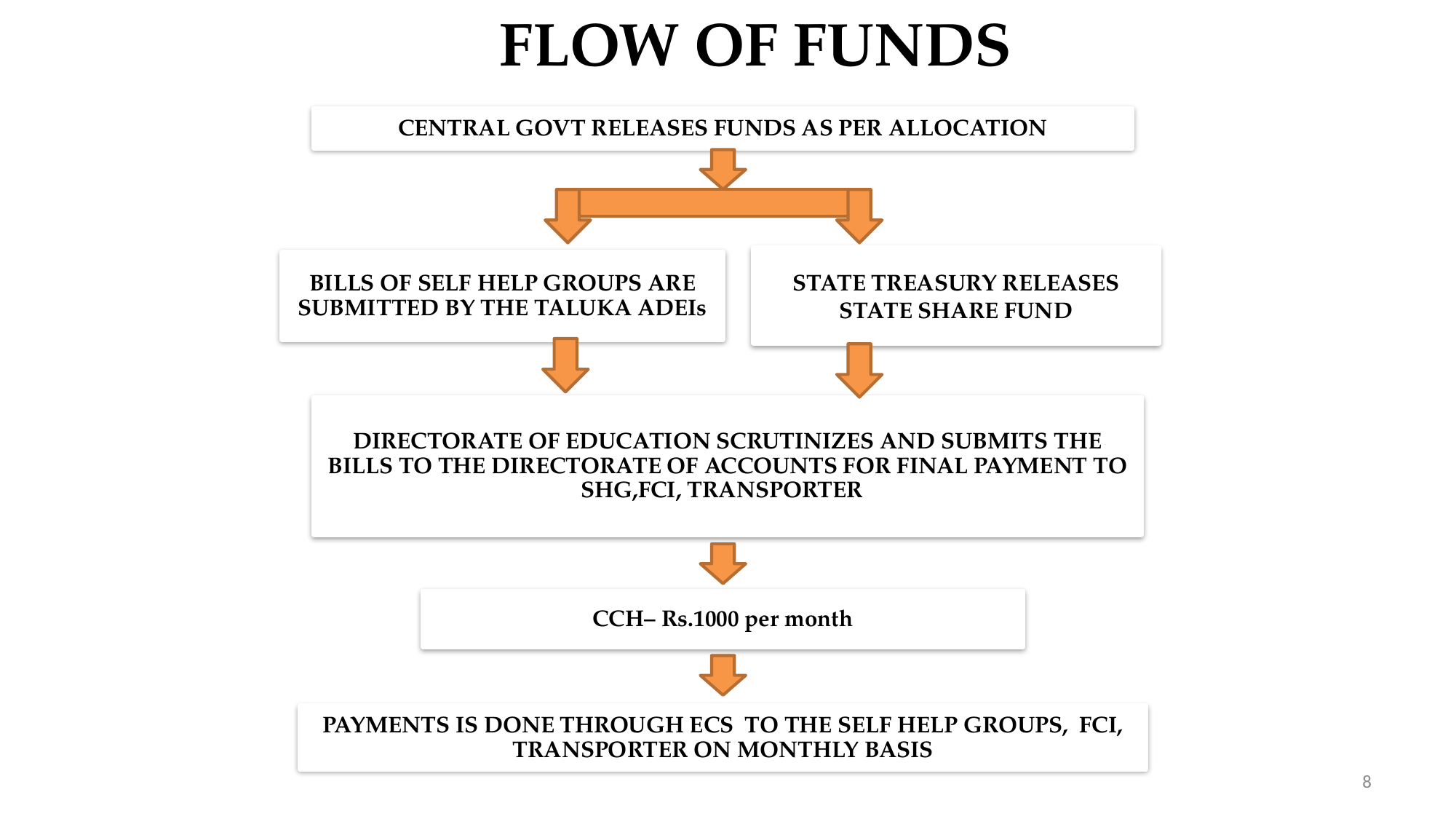

FLOW OF FUNDS
CENTRAL GOVT RELEASES FUNDS AS PER ALLOCATION

STATE TREASURY RELEASES STATE SHARE FUND

BILLS OF SELF HELP GROUPS ARE SUBMITTED BY THE TALUKA ADEIs

DIRECTORATE OF EDUCATION SCRUTINIZES AND SUBMITS THE BILLS TO THE DIRECTORATE OF ACCOUNTS FOR FINAL PAYMENT TO SHG,FCI, TRANSPORTER

CCH– Rs.1000 per month

PAYMENTS IS DONE THROUGH ECS  TO THE SELF HELP GROUPS,  FCI, TRANSPORTER ON MONTHLY BASIS
8